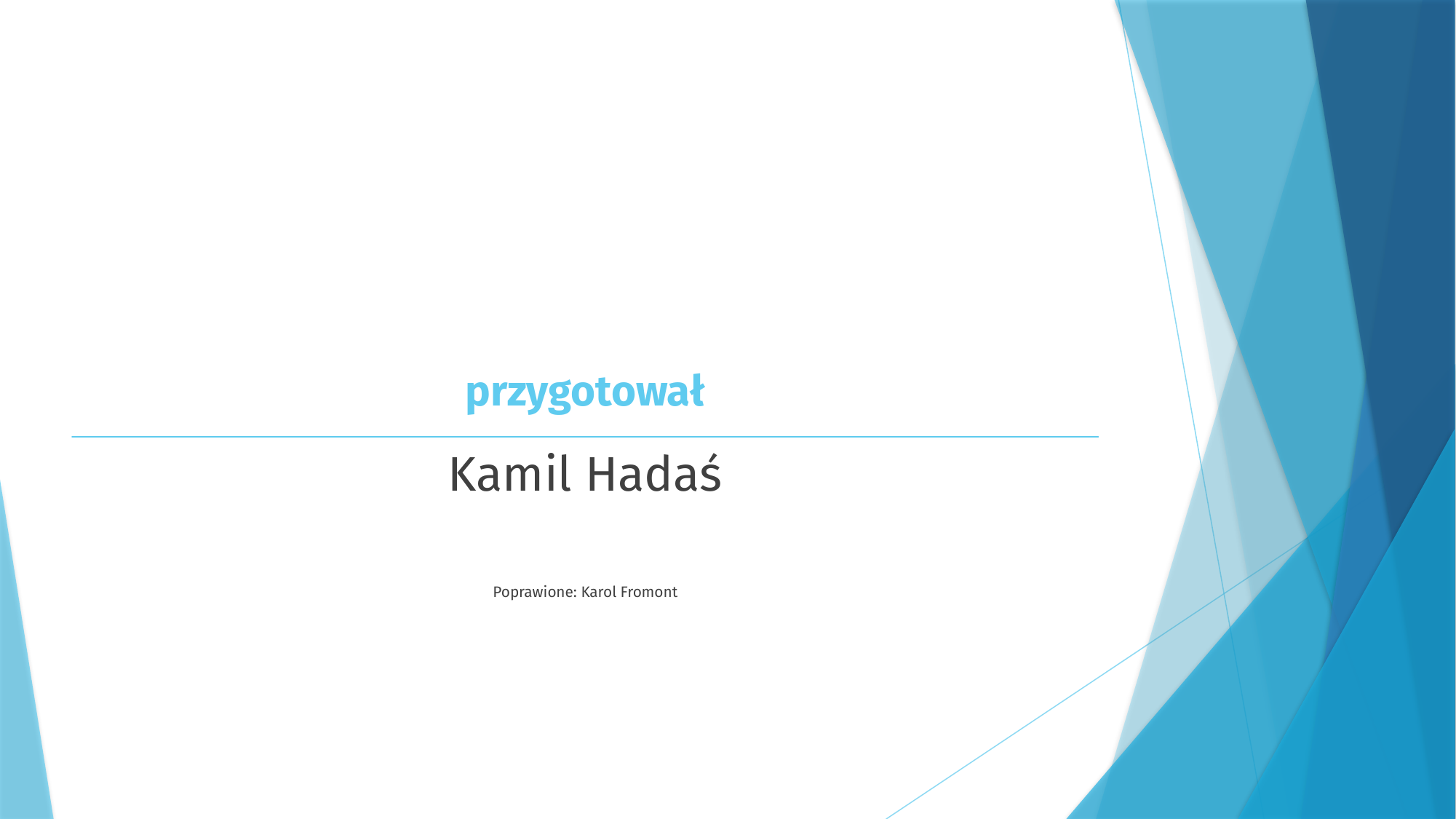

# przygotował
Kamil Hadaś

Poprawione: Karol Fromont